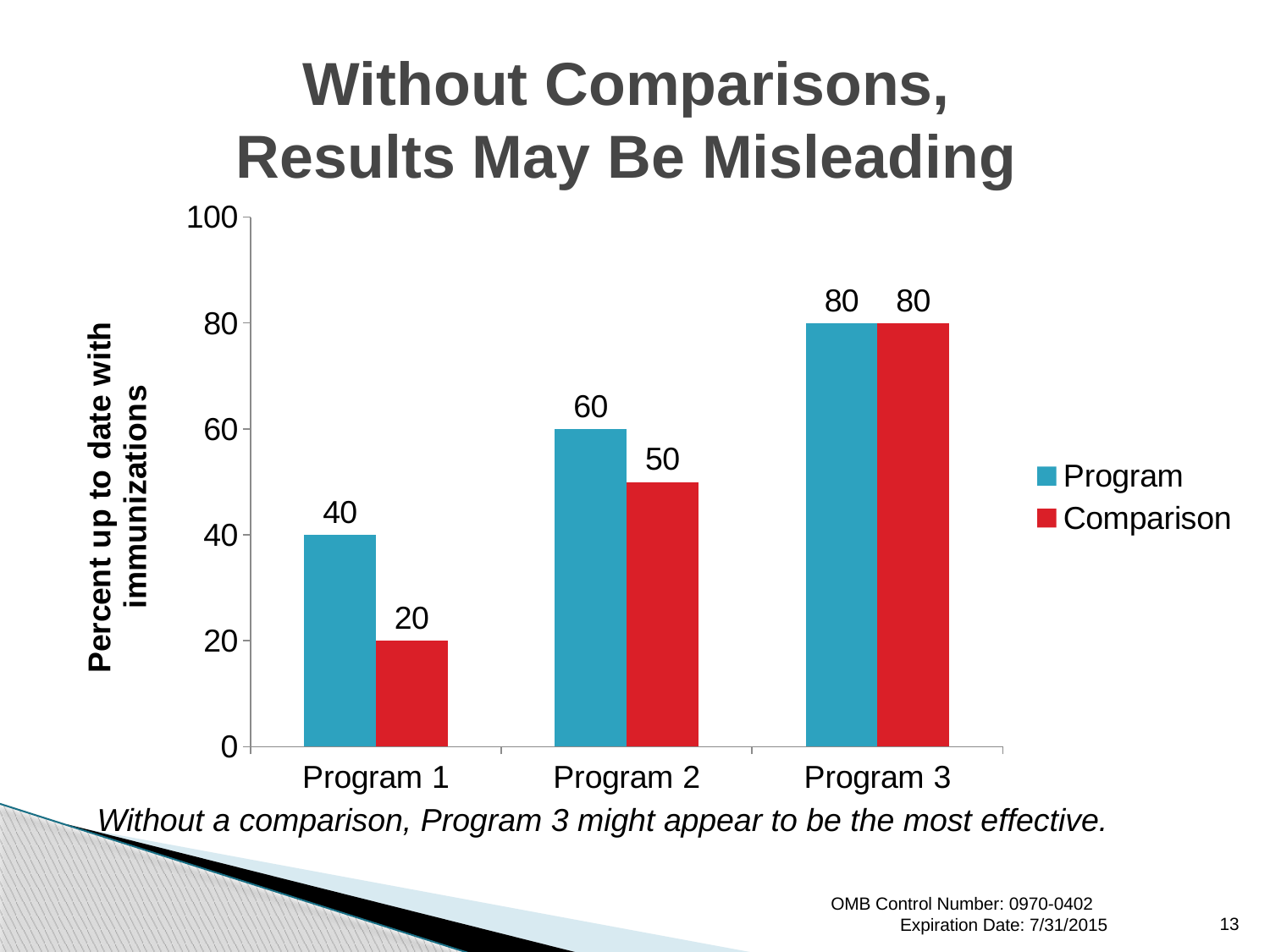

# Without Comparisons, Results May Be Misleading

### Chart

| Category | Program | Comparison |
|---|---|---|
| Program 1 | 40.0 | 20.0 |
| Program 2 | 60.0 | 50.0 |
| Program 3 | 80.0 | 80.0 |
Without a comparison, Program 3 might appear to be the most effective.
13
OMB Control Number: 0970-0402    Expiration Date: 7/31/2015